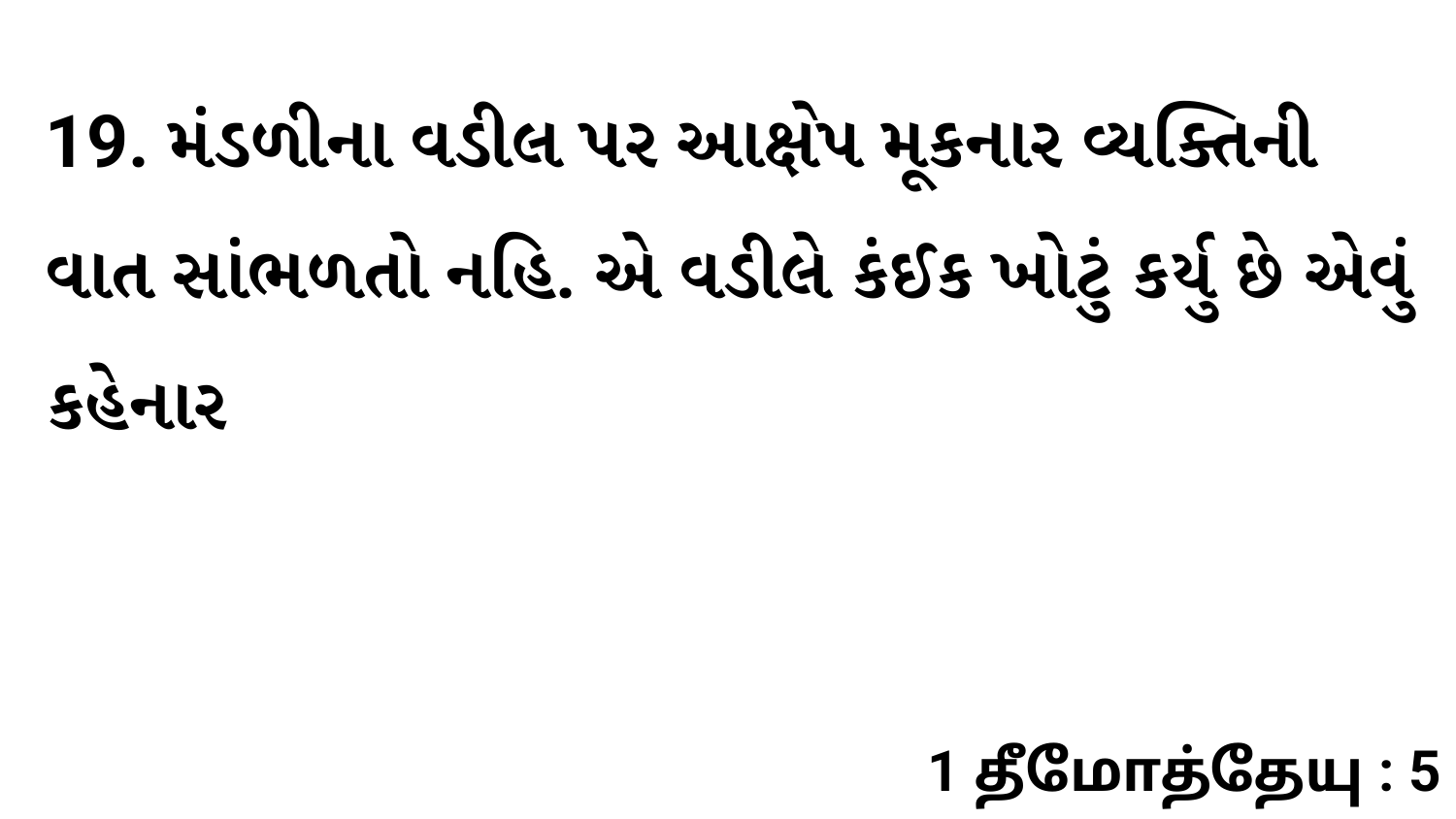

19. મંડળીના વડીલ પર આક્ષેપ મૂકનાર વ્યક્તિની વાત સાંભળતો નહિ. એ વડીલે કંઈક ખોટું કર્યુ છે એવું કહેનાર
1 தீமோத்தேயு : 5